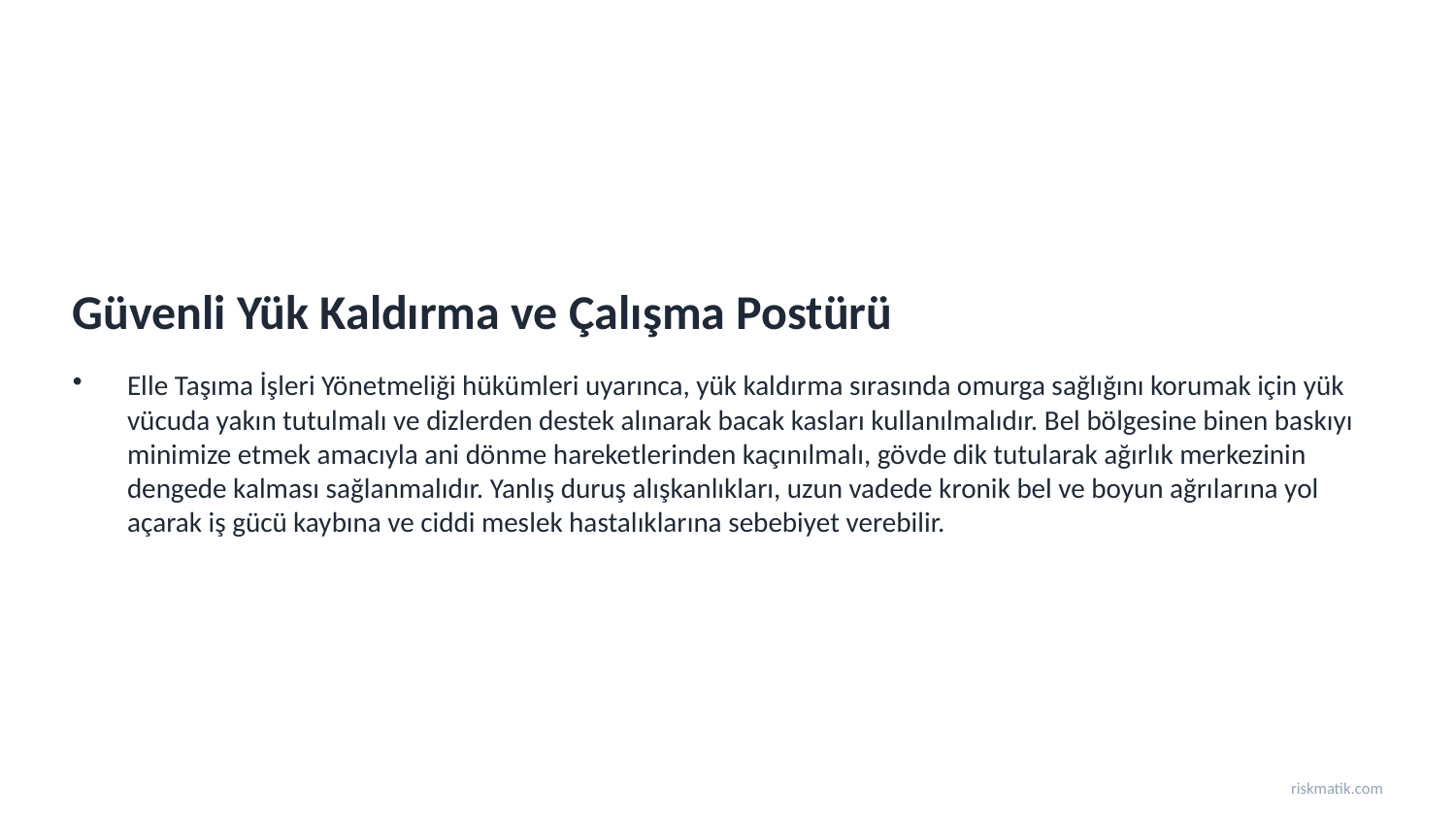

Güvenli Yük Kaldırma ve Çalışma Postürü
Elle Taşıma İşleri Yönetmeliği hükümleri uyarınca, yük kaldırma sırasında omurga sağlığını korumak için yük vücuda yakın tutulmalı ve dizlerden destek alınarak bacak kasları kullanılmalıdır. Bel bölgesine binen baskıyı minimize etmek amacıyla ani dönme hareketlerinden kaçınılmalı, gövde dik tutularak ağırlık merkezinin dengede kalması sağlanmalıdır. Yanlış duruş alışkanlıkları, uzun vadede kronik bel ve boyun ağrılarına yol açarak iş gücü kaybına ve ciddi meslek hastalıklarına sebebiyet verebilir.
riskmatik.com